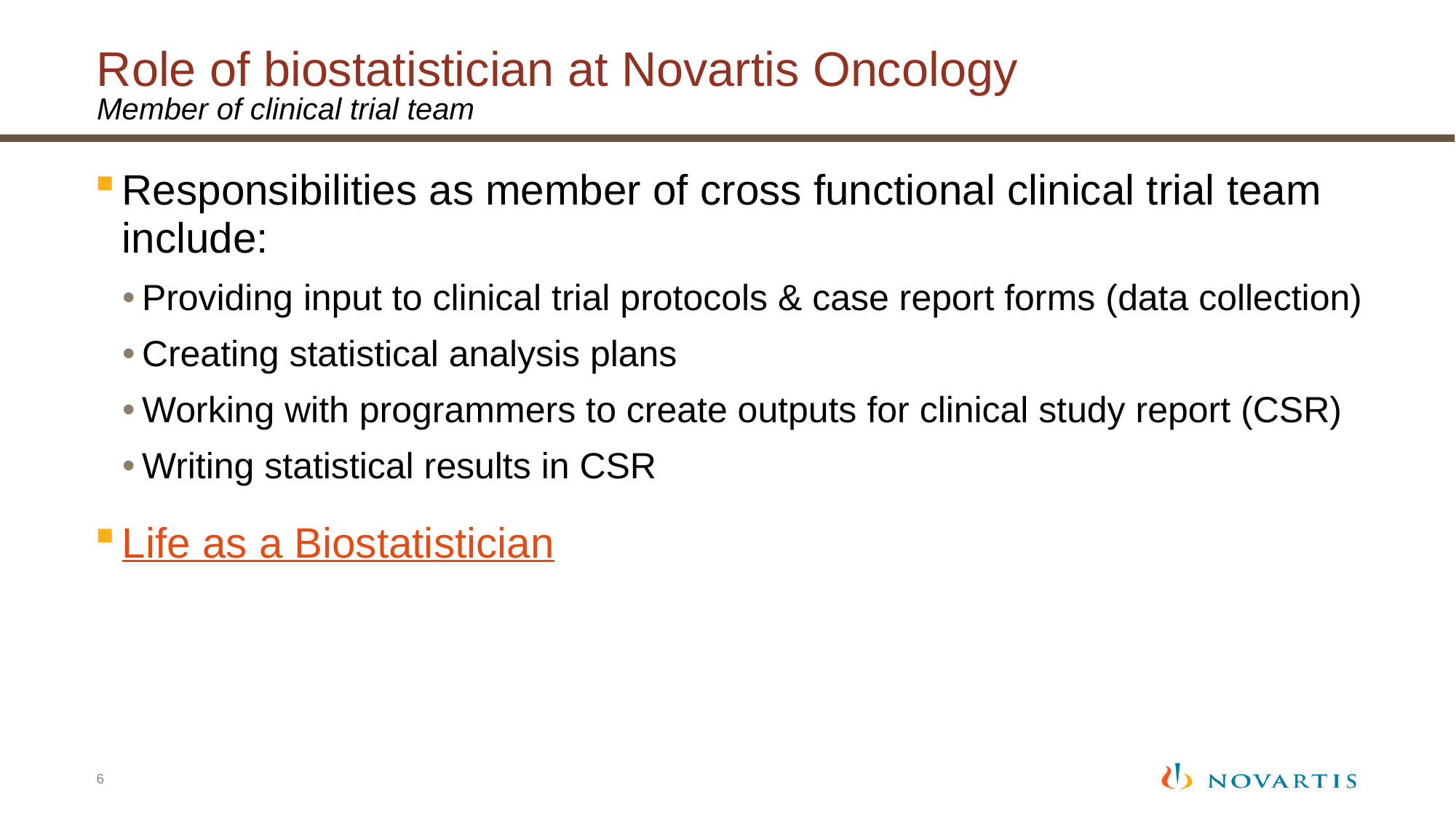

# Role of biostatistician at Novartis Oncology
Member of clinical trial team
Responsibilities as member of cross functional clinical trial team include:
Providing input to clinical trial protocols & case report forms (data collection)
Creating statistical analysis plans
Working with programmers to create outputs for clinical study report (CSR)
Writing statistical results in CSR
Life as a Biostatistician
6